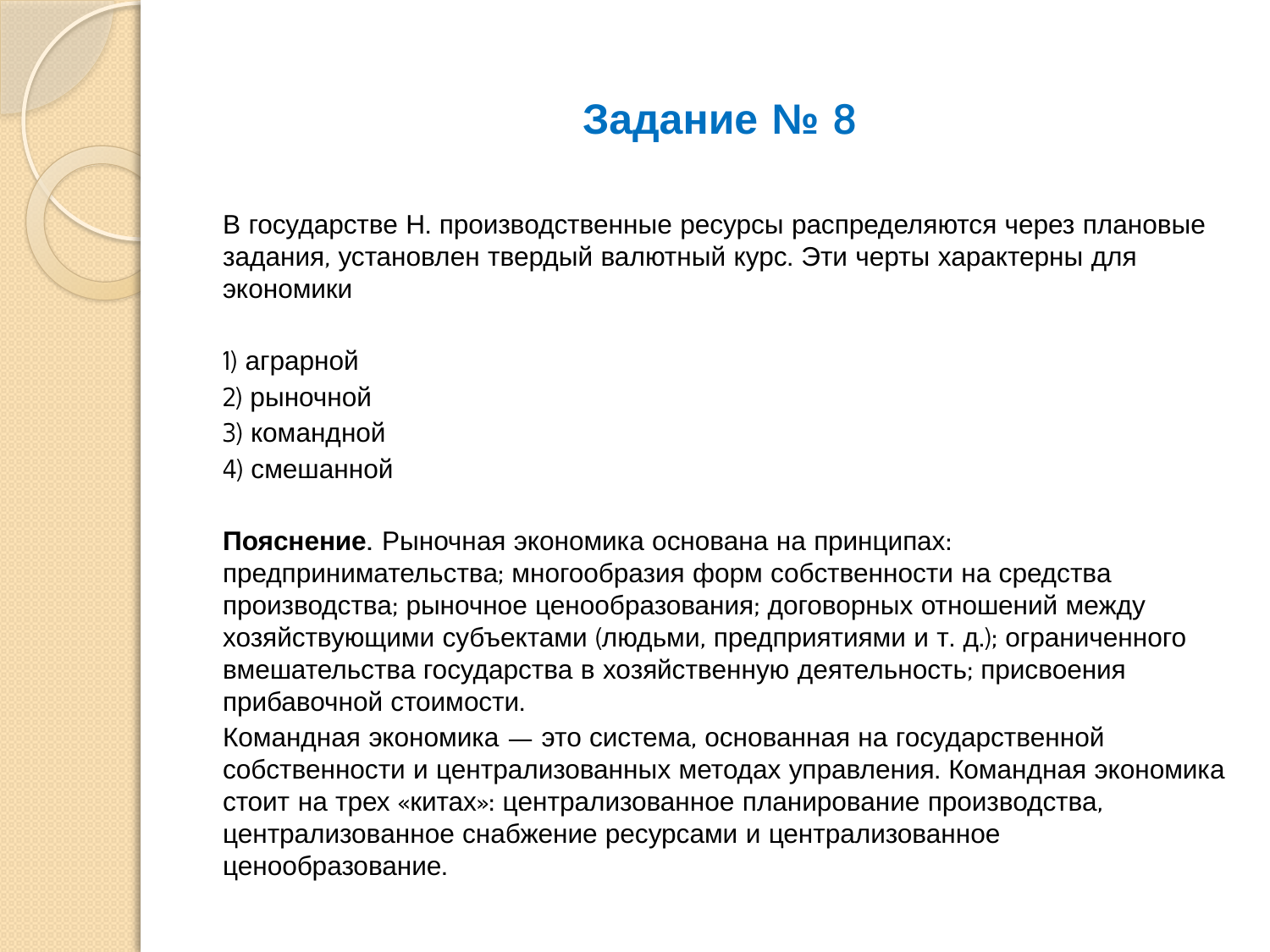

# Задание № 8
В государстве Н. производственные ресурсы распределяются через плановые задания, установлен твердый валютный курс. Эти черты характерны для экономики

1) аграрной
2) рыночной
3) командной
4) смешанной

Пояснение. Рыночная экономика основана на принципах: предпринимательства; многообразия форм собственности на средства производства; рыночное ценообразования; договорных отношений между хозяйствующими субъектами (людьми, предприятиями и т. д.); ограниченного вмешательства государства в хозяйственную деятельность; присвоения прибавочной стоимости.
Командная экономика — это система, основанная на государственной собственности и централизованных методах управления. Командная экономика стоит на трех «китах»: централизованное планирование производства, централизованное снабжение ресурсами и централизованное ценообразование.